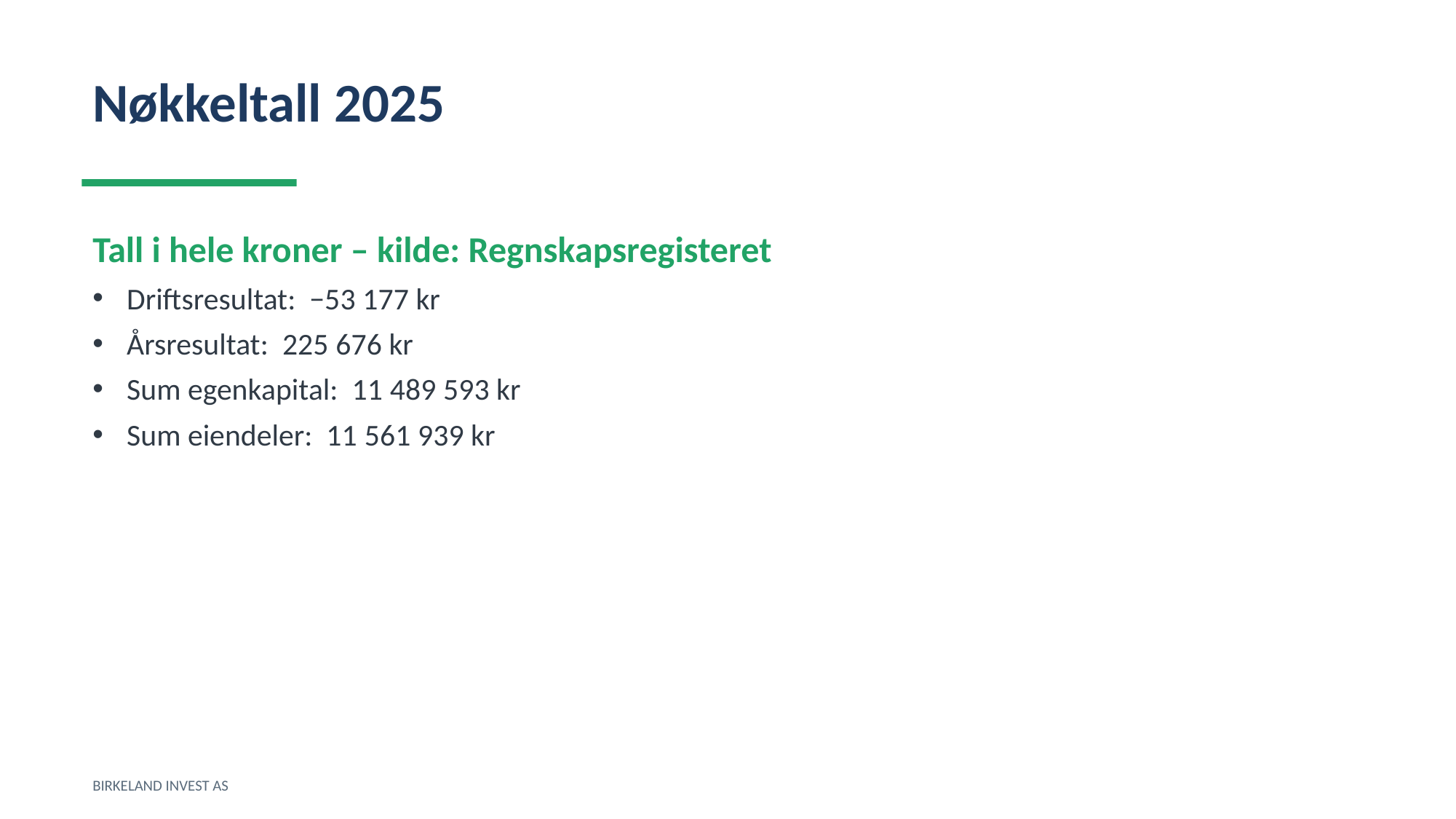

Nøkkeltall 2025

Tall i hele kroner – kilde: Regnskapsregisteret
Driftsresultat:  −53 177 kr
Årsresultat:  225 676 kr
Sum egenkapital:  11 489 593 kr
Sum eiendeler:  11 561 939 kr
BIRKELAND INVEST AS